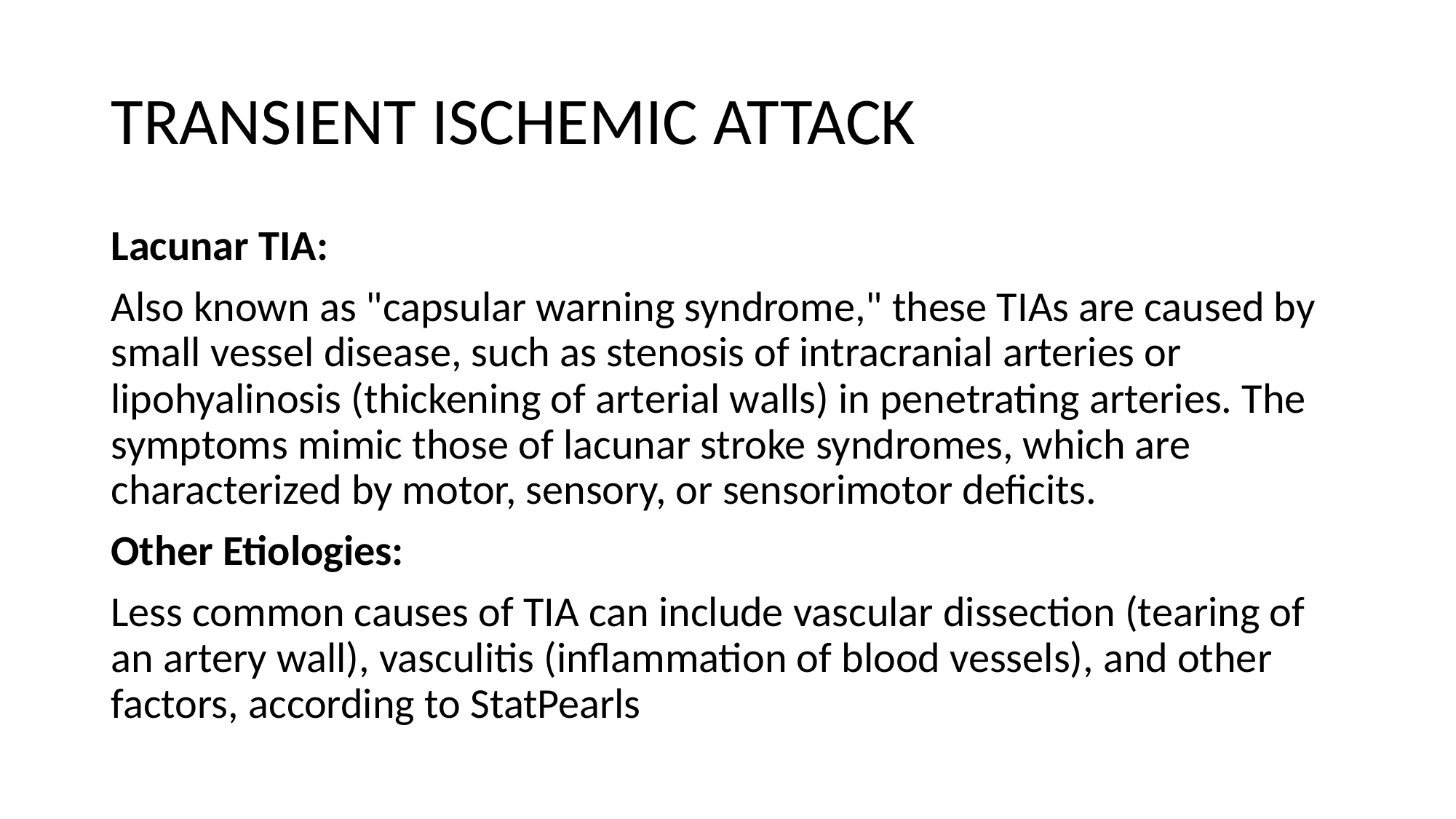

# TRANSIENT ISCHEMIC ATTACK
Lacunar TIA:
Also known as "capsular warning syndrome," these TIAs are caused by small vessel disease, such as stenosis of intracranial arteries or lipohyalinosis (thickening of arterial walls) in penetrating arteries. The symptoms mimic those of lacunar stroke syndromes, which are characterized by motor, sensory, or sensorimotor deficits.
Other Etiologies:
Less common causes of TIA can include vascular dissection (tearing of an artery wall), vasculitis (inflammation of blood vessels), and other factors, according to StatPearls